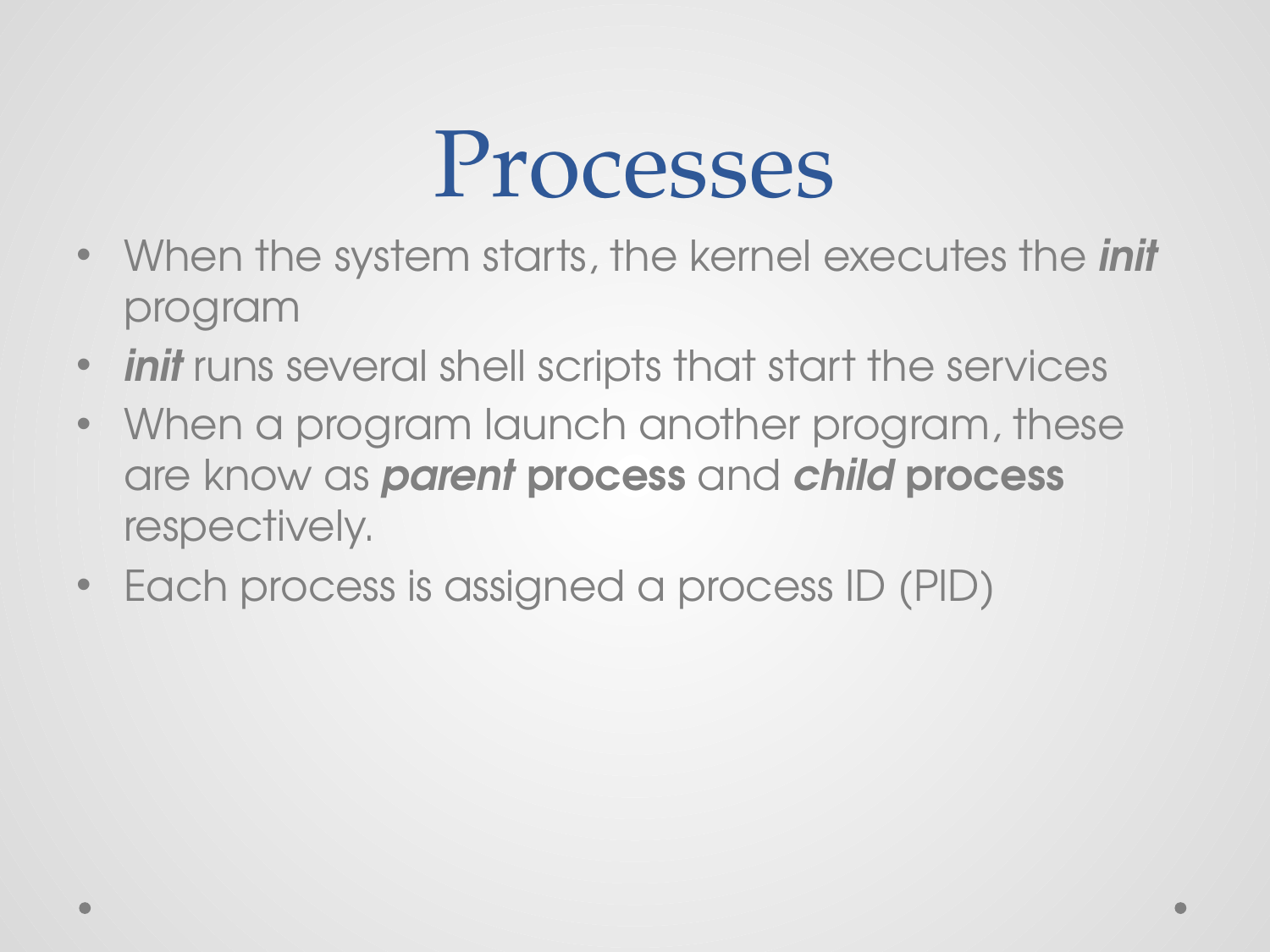

# Processes
When the system starts, the kernel executes the init program
init runs several shell scripts that start the services
When a program launch another program, these are know as parent process and child process respectively.
Each process is assigned a process ID (PID)